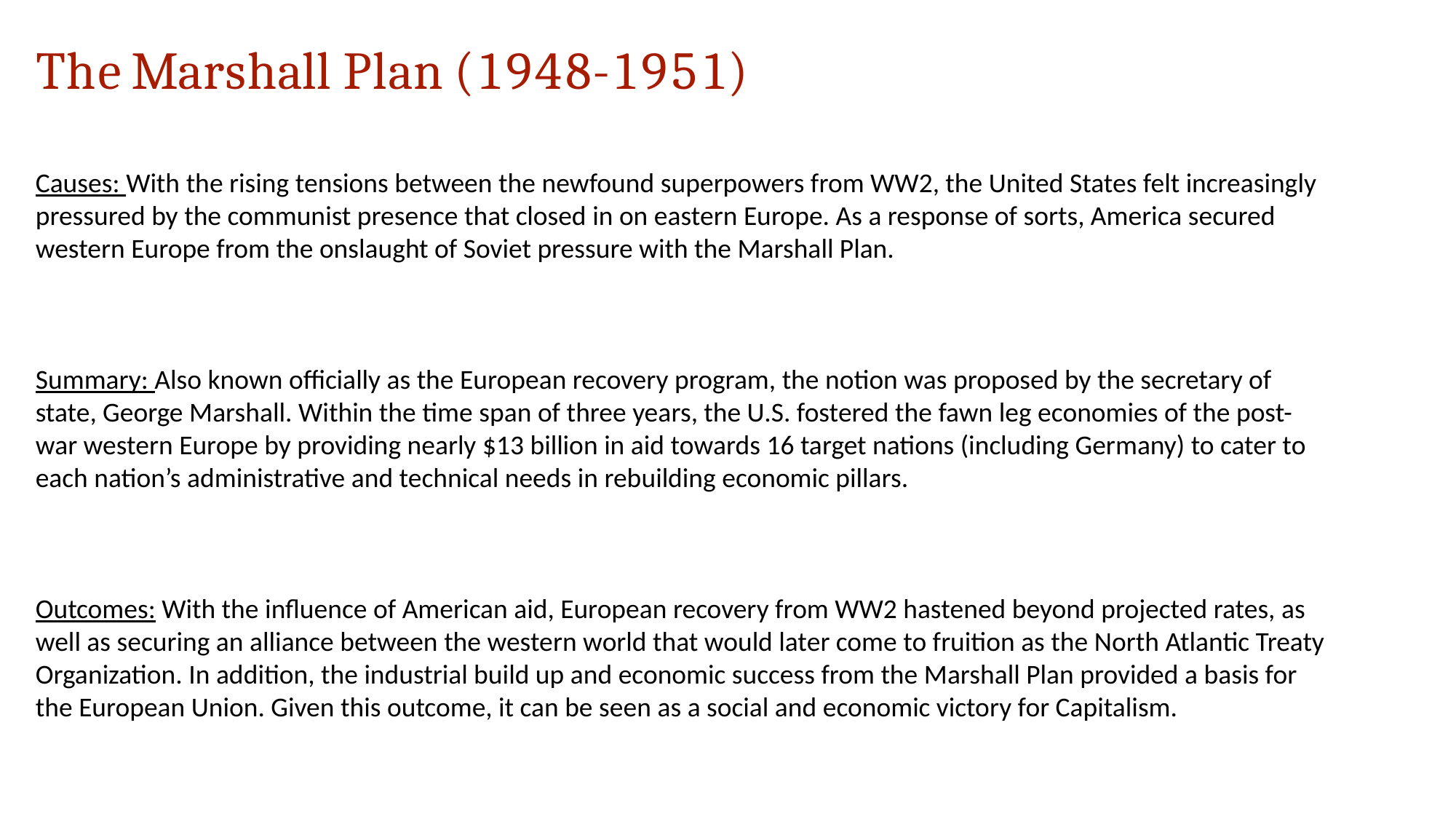

The Marshall Plan (1948-1951)

Causes: With the rising tensions between the newfound superpowers from WW2, the United States felt increasingly pressured by the communist presence that closed in on eastern Europe. As a response of sorts, America secured western Europe from the onslaught of Soviet pressure with the Marshall Plan.

Summary: Also known officially as the European recovery program, the notion was proposed by the secretary of state, George Marshall. Within the time span of three years, the U.S. fostered the fawn leg economies of the post-war western Europe by providing nearly $13 billion in aid towards 16 target nations (including Germany) to cater to each nation’s administrative and technical needs in rebuilding economic pillars.

Outcomes: With the influence of American aid, European recovery from WW2 hastened beyond projected rates, as well as securing an alliance between the western world that would later come to fruition as the North Atlantic Treaty Organization. In addition, the industrial build up and economic success from the Marshall Plan provided a basis for the European Union. Given this outcome, it can be seen as a social and economic victory for Capitalism.